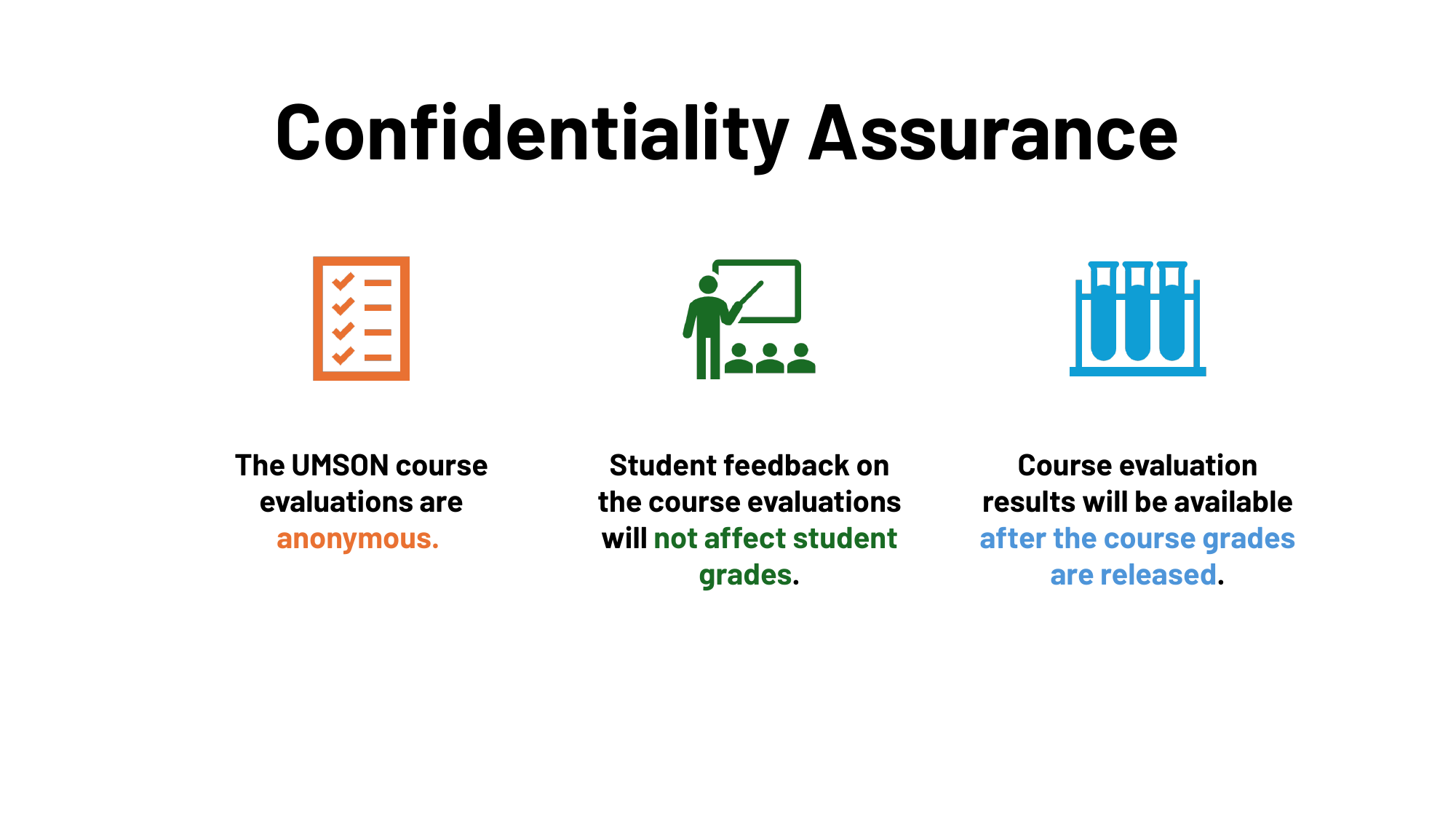

# Confidentiality Assurance
The UMSON course evaluations are anonymous.
Student feedback on the course evaluations will not affect student grades.
Course evaluation results will be available after the course grades are released.